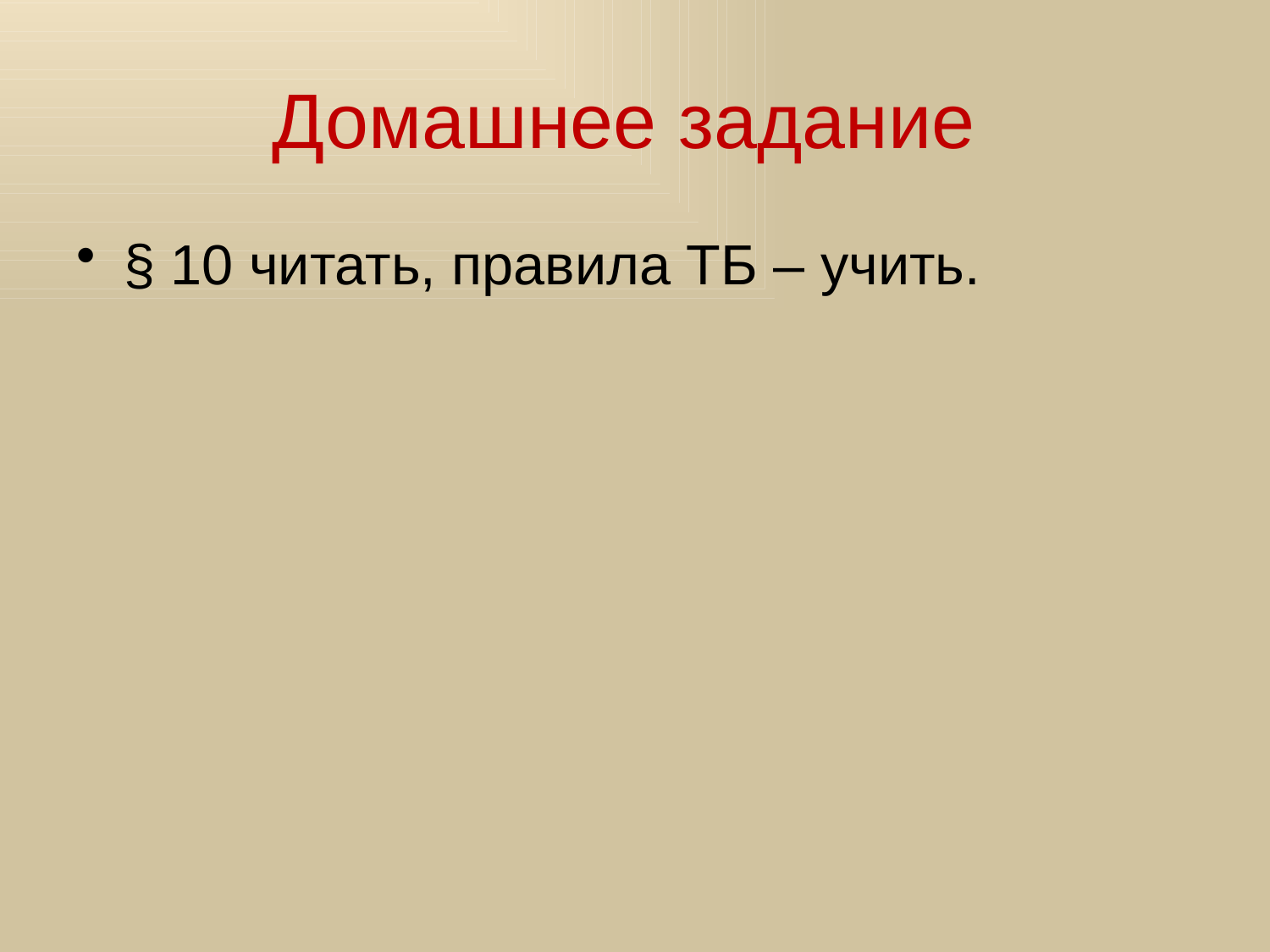

# Домашнее задание
§ 10 читать, правила ТБ – учить.